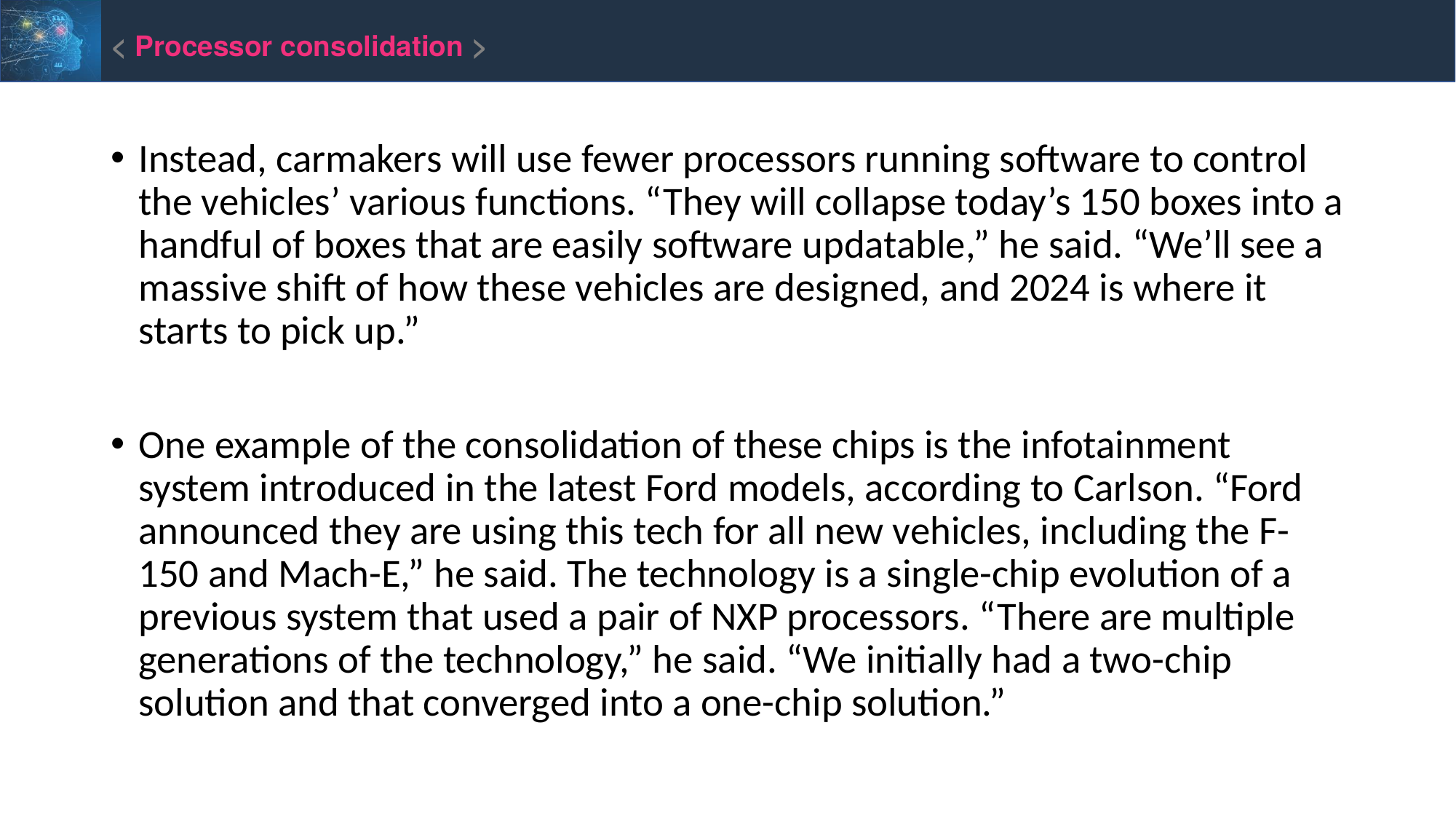

< Processor consolidation >
Instead, carmakers will use fewer processors running software to control the vehicles’ various functions. “They will collapse today’s 150 boxes into a handful of boxes that are easily software updatable,” he said. “We’ll see a massive shift of how these vehicles are designed, and 2024 is where it starts to pick up.”

One example of the consolidation of these chips is the infotainment system introduced in the latest Ford models, according to Carlson. “Ford announced they are using this tech for all new vehicles, including the F-150 and Mach-E,” he said. The technology is a single-chip evolution of a previous system that used a pair of NXP processors. “There are multiple generations of the technology,” he said. “We initially had a two-chip solution and that converged into a one-chip solution.”